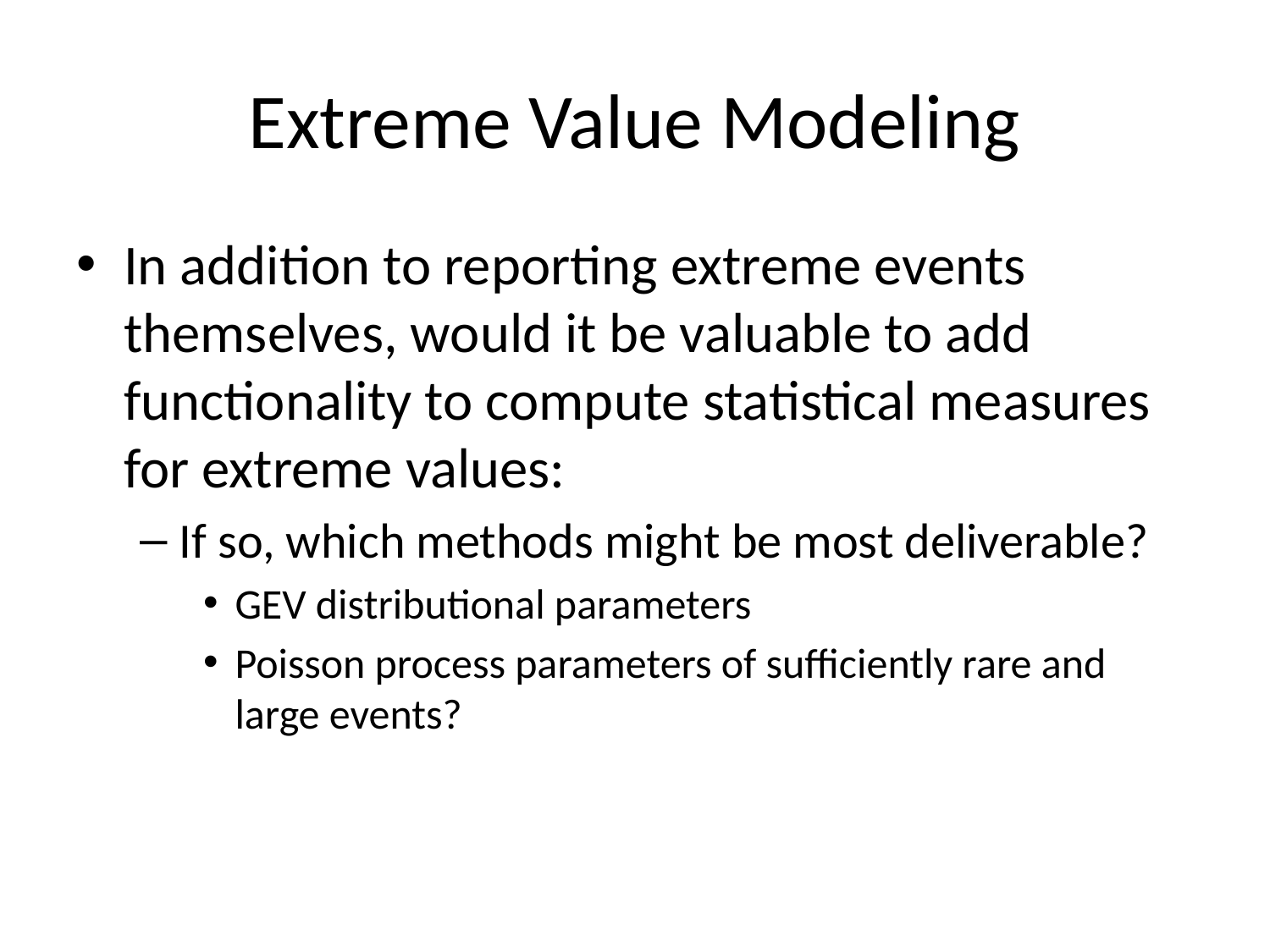

# Extreme Value Modeling
In addition to reporting extreme events themselves, would it be valuable to add functionality to compute statistical measures for extreme values:
If so, which methods might be most deliverable?
GEV distributional parameters
Poisson process parameters of sufficiently rare and large events?